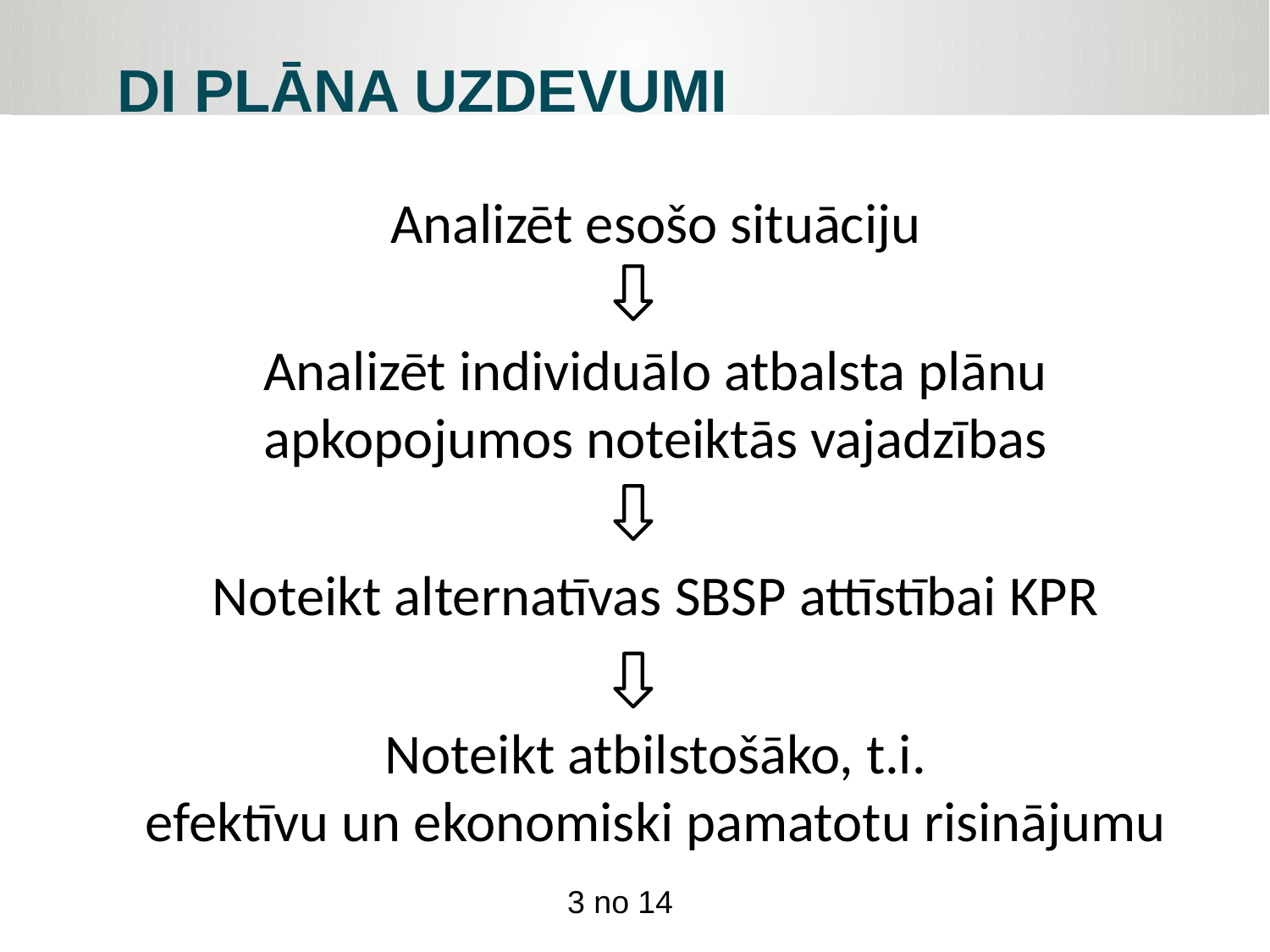

DI PLĀNA UZDEVUMI
Analizēt esošo situāciju
Analizēt individuālo atbalsta plānu apkopojumos noteiktās vajadzības

Noteikt alternatīvas SBSP attīstībai KPR

Noteikt atbilstošāko, t.i. efektīvu un ekonomiski pamatotu risinājumu

3 no 14